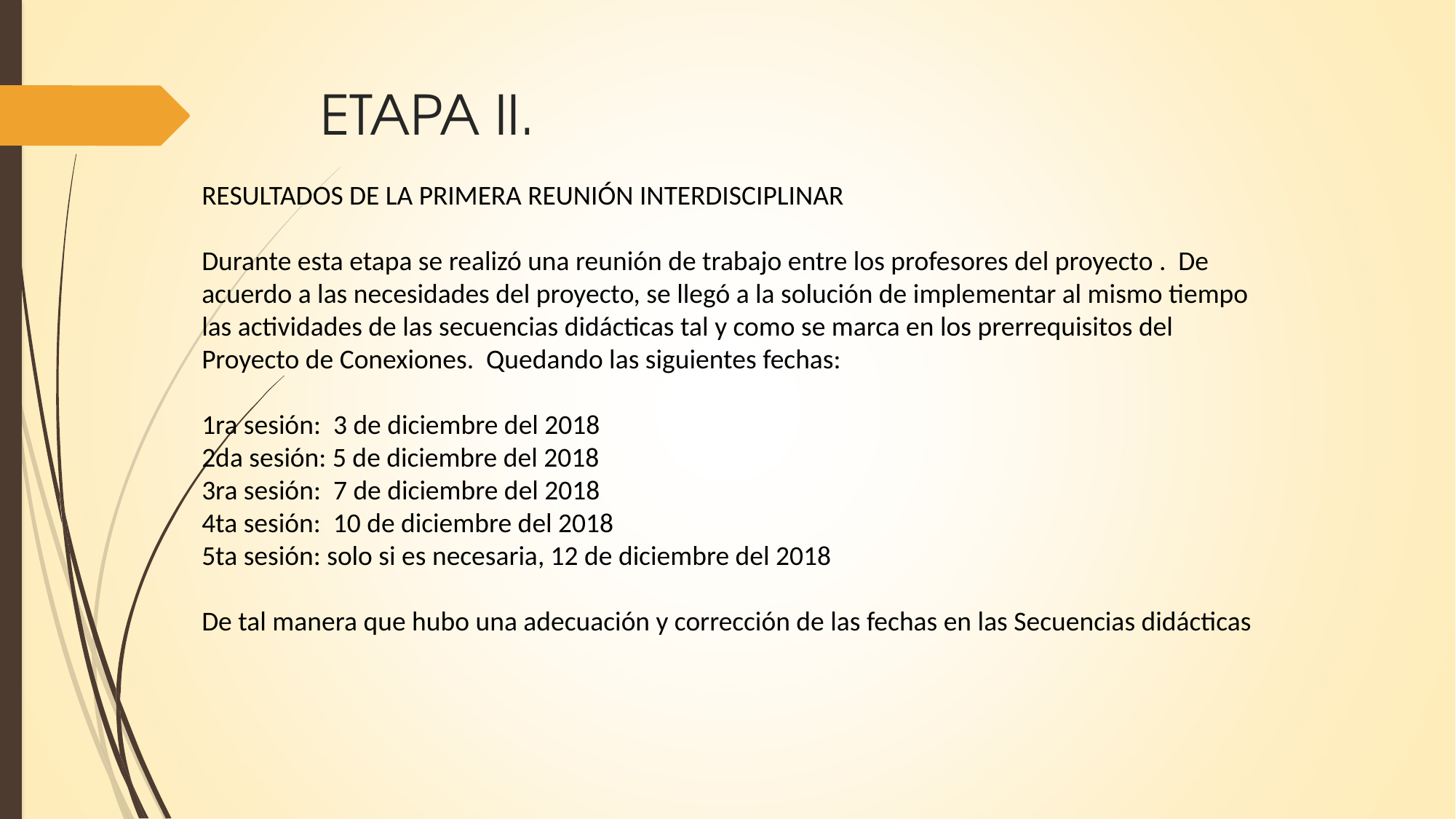

# ETAPA II.
RESULTADOS DE LA PRIMERA REUNIÓN INTERDISCIPLINAR

Durante esta etapa se realizó una reunión de trabajo entre los profesores del proyecto .  De acuerdo a las necesidades del proyecto, se llegó a la solución de implementar al mismo tiempo las actividades de las secuencias didácticas tal y como se marca en los prerrequisitos del  Proyecto de Conexiones.  Quedando las siguientes fechas:

1ra sesión:  3 de diciembre del 2018
2da sesión: 5 de diciembre del 2018
3ra sesión:  7 de diciembre del 2018
4ta sesión:  10 de diciembre del 2018
5ta sesión: solo si es necesaria, 12 de diciembre del 2018

De tal manera que hubo una adecuación y corrección de las fechas en las Secuencias didácticas